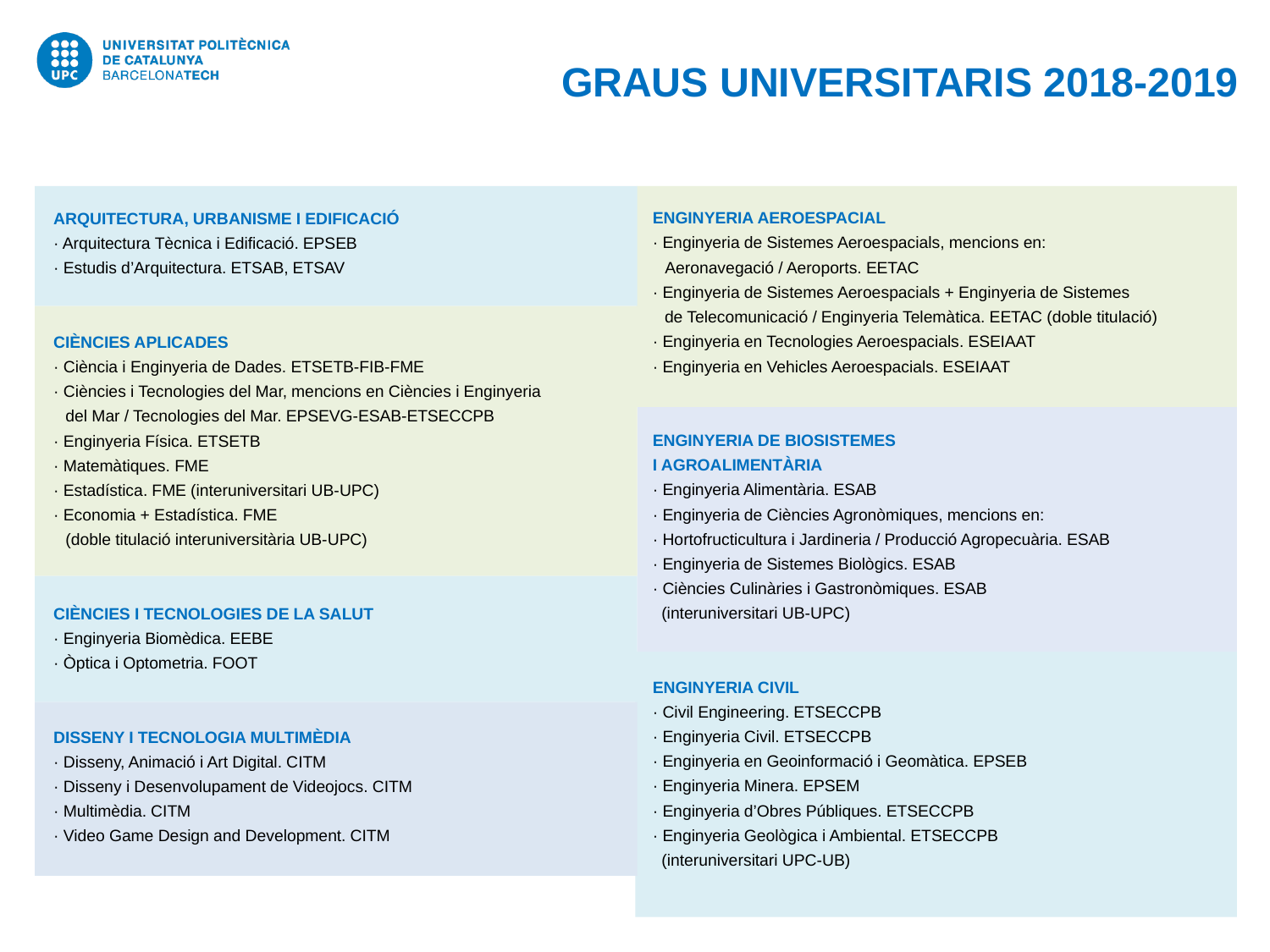

GRAUS UNIVERSITARIS 2018-2019

ENGINYERIA AEROESPACIAL
· Enginyeria de Sistemes Aeroespacials, mencions en:
  Aeronavegació / Aeroports. EETAC
· Enginyeria de Sistemes Aeroespacials + Enginyeria de Sistemes
 	de Telecomunicació / Enginyeria Telemàtica. EETAC (doble titulació)
· Enginyeria en Tecnologies Aeroespacials. ESEIAAT
· Enginyeria en Vehicles Aeroespacials. ESEIAAT

ENGINYERIA DE BIOSISTEMES
I AGROALIMENTÀRIA
· Enginyeria Alimentària. ESAB
· Enginyeria de Ciències Agronòmiques, mencions en:
· Hortofructicultura i Jardineria / Producció Agropecuària. ESAB
· Enginyeria de Sistemes Biològics. ESAB
· Ciències Culinàries i Gastronòmiques. ESAB
  (interuniversitari UB-UPC)

ENGINYERIA CIVIL
· Civil Engineering. ETSECCPB
· Enginyeria Civil. ETSECCPB
· Enginyeria en Geoinformació i Geomàtica. EPSEB
· Enginyeria Minera. EPSEM
· Enginyeria d’Obres Públiques. ETSECCPB
· Enginyeria Geològica i Ambiental. ETSECCPB
  (interuniversitari UPC-UB)
ARQUITECTURA, URBANISME I EDIFICACIÓ
· Arquitectura Tècnica i Edificació. EPSEB
· Estudis d’Arquitectura. ETSAB, ETSAV

CIÈNCIES APLICADES
· Ciència i Enginyeria de Dades. ETSETB-FIB-FME
· Ciències i Tecnologies del Mar, mencions en Ciències i Enginyeria
del Mar / Tecnologies del Mar. EPSEVG-ESAB-ETSECCPB
· Enginyeria Física. ETSETB
· Matemàtiques. FME
· Estadística. FME (interuniversitari UB-UPC)
· Economia + Estadística. FME
(doble titulació interuniversitària UB-UPC)

CIÈNCIES I TECNOLOGIES DE LA SALUT
· Enginyeria Biomèdica. EEBE
· Òptica i Optometria. FOOT

DISSENY I TECNOLOGIA MULTIMÈDIA
· Disseny, Animació i Art Digital. CITM
· Disseny i Desenvolupament de Videojocs. CITM
· Multimèdia. CITM
· Video Game Design and Development. CITM